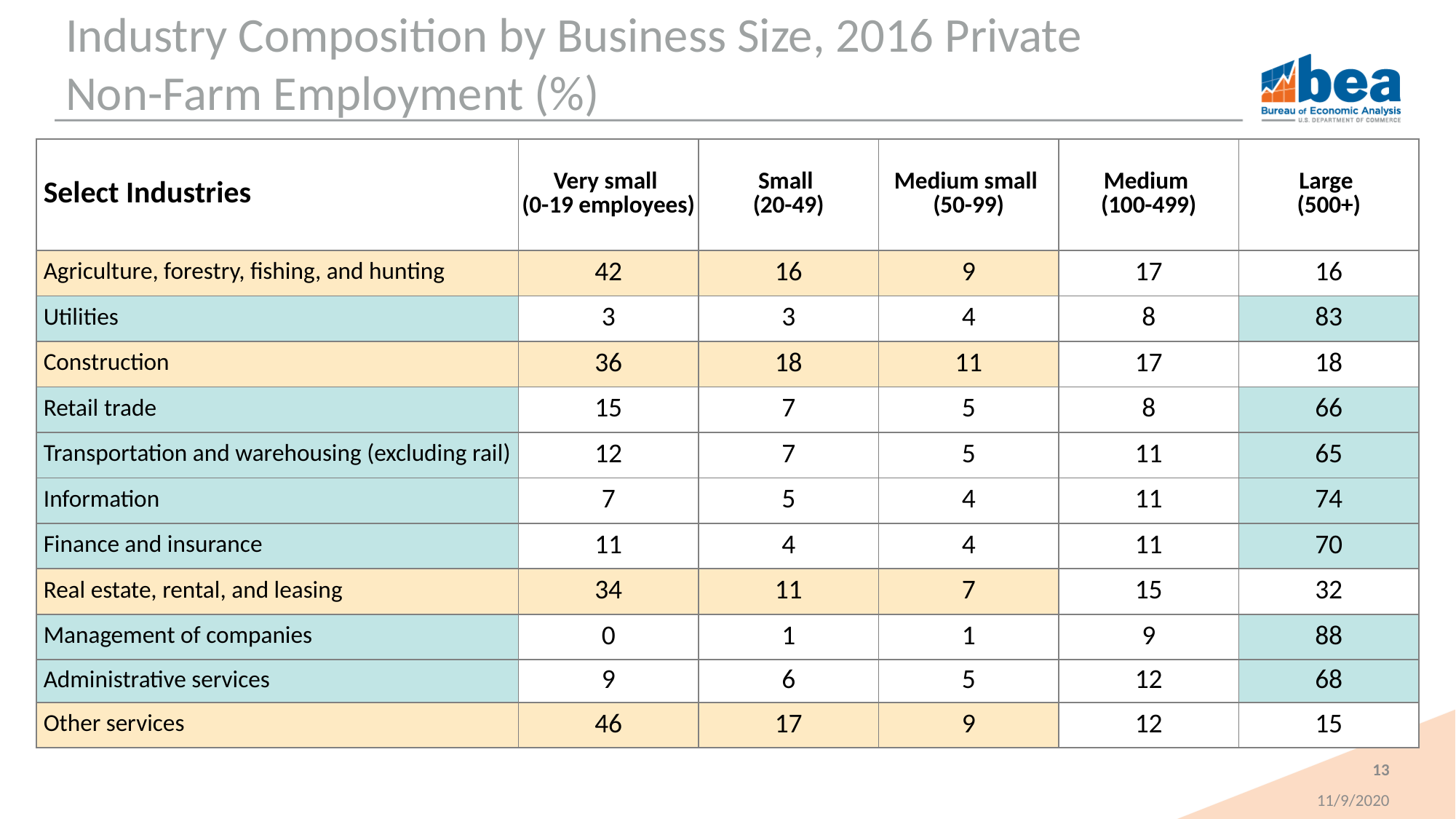

# Industry Composition by Business Size, 2016 Private Non-Farm Employment (%)
| Select Industries | Very small (0-19 employees) | Small (20-49) | Medium small (50-99) | Medium (100-499) | Large (500+) |
| --- | --- | --- | --- | --- | --- |
| Agriculture, forestry, fishing, and hunting | 42 | 16 | 9 | 17 | 16 |
| Utilities | 3 | 3 | 4 | 8 | 83 |
| Construction | 36 | 18 | 11 | 17 | 18 |
| Retail trade | 15 | 7 | 5 | 8 | 66 |
| Transportation and warehousing (excluding rail) | 12 | 7 | 5 | 11 | 65 |
| Information | 7 | 5 | 4 | 11 | 74 |
| Finance and insurance | 11 | 4 | 4 | 11 | 70 |
| Real estate, rental, and leasing | 34 | 11 | 7 | 15 | 32 |
| Management of companies | 0 | 1 | 1 | 9 | 88 |
| Administrative services | 9 | 6 | 5 | 12 | 68 |
| Other services | 46 | 17 | 9 | 12 | 15 |
13
11/9/2020